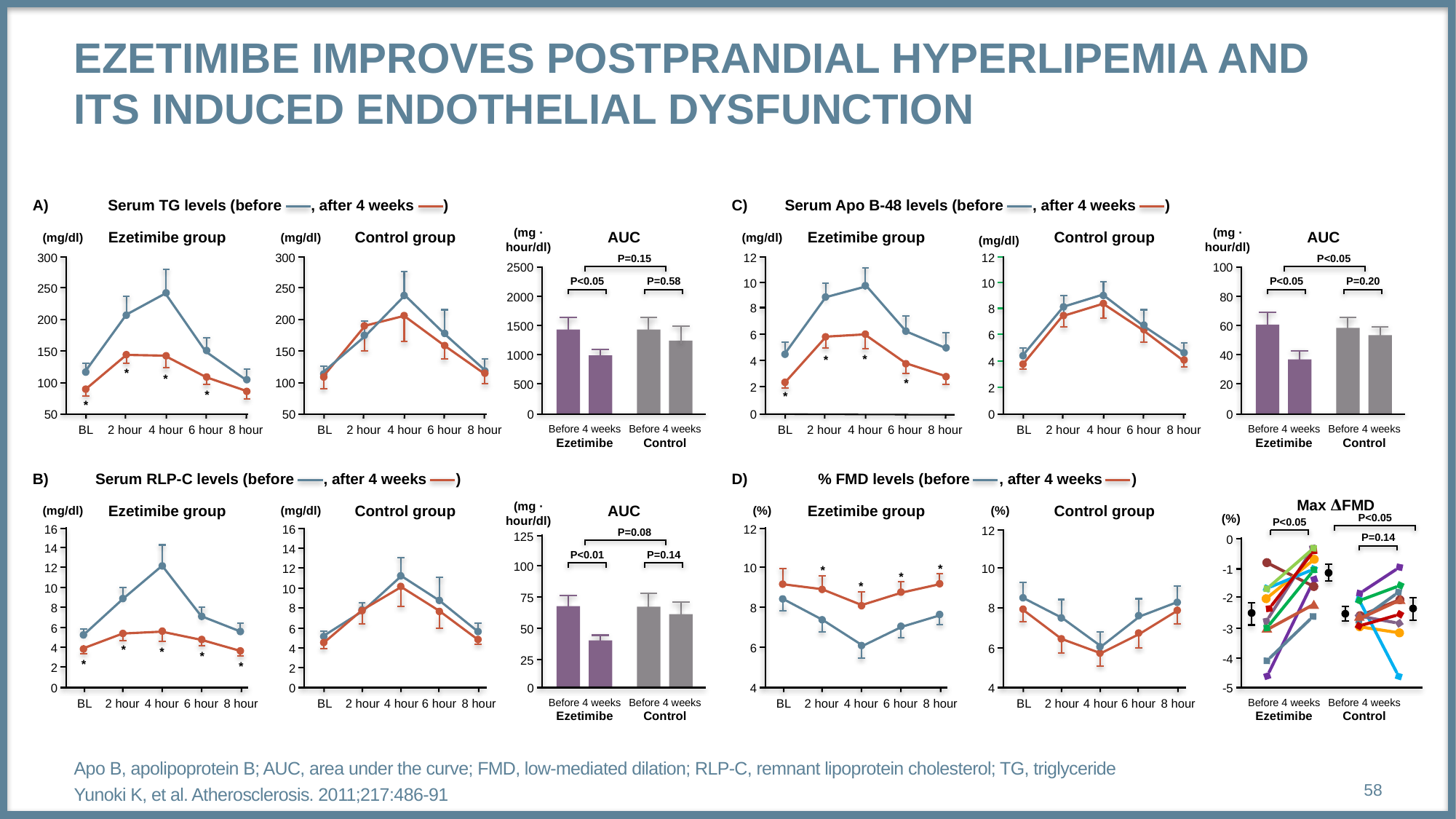

# Ezetimibe improves postprandial hyperlipemia and its induced endothelial dysfunction
A)
Serum TG levels (before –––, after 4 weeks –––)
C)
Serum Apo B-48 levels (before –––, after 4 weeks –––)
(mg ∙
hour/dl)
(mg ∙
hour/dl)
Ezetimibe group
Control group
AUC
Ezetimibe group
Control group
AUC
(mg/dl)
(mg/dl)
(mg/dl)
(mg/dl)
300
300
12
12
P=0.15
P<0.05
2500
100
P<0.05
P=0.58
P<0.05
P=0.20
10
10
250
250

2000
80

8
8

200
200

1500
60

6
6

150
150

1000
40

*
*

4
4

*

*

*

100
100
500
20

2
2

*

*
*
50
50
0
0
0
0
BL
2 hour
4 hour
6 hour
8 hour
BL
2 hour
4 hour
6 hour
8 hour
Before 4 weeks
Ezetimibe
Before 4 weeks
Control
BL
2 hour
4 hour
6 hour
8 hour
BL
2 hour
4 hour
6 hour
8 hour
Before 4 weeks
Ezetimibe
Before 4 weeks
Control
B)
Serum RLP-C levels (before –––, after 4 weeks –––)
D)
% FMD levels (before –––, after 4 weeks –––)
Max 𝚫FMD
(mg ∙
hour/dl)
Ezetimibe group
Control group
AUC
Ezetimibe group
Control group
(mg/dl)
(mg/dl)
(%)
(%)
(%)
P<0.05
P<0.05
16
12
16
12
P=0.08
125
P=0.14
0
14
14
P<0.01
P=0.14

100

12
10
*
12
10

-1
*

*

*

10
10

75
-2

8
8
8
8

6
6
50
-3

4
6

4
6

*

*

*

-4
25
*
*
2
2
0
0
0
4
4
-5
BL
2 hour
4 hour
6 hour
8 hour
BL
2 hour
4 hour
6 hour
8 hour
Before 4 weeks
Ezetimibe
Before 4 weeks
Control
BL
2 hour
4 hour
6 hour
8 hour
BL
2 hour
4 hour
6 hour
8 hour
Before 4 weeks
Ezetimibe
Before 4 weeks
Control
Apo B, apolipoprotein B; AUC, area under the curve; FMD, low-mediated dilation; RLP-C, remnant lipoprotein cholesterol; TG, triglyceride
Yunoki K, et al. Atherosclerosis. 2011;217:486-91
58